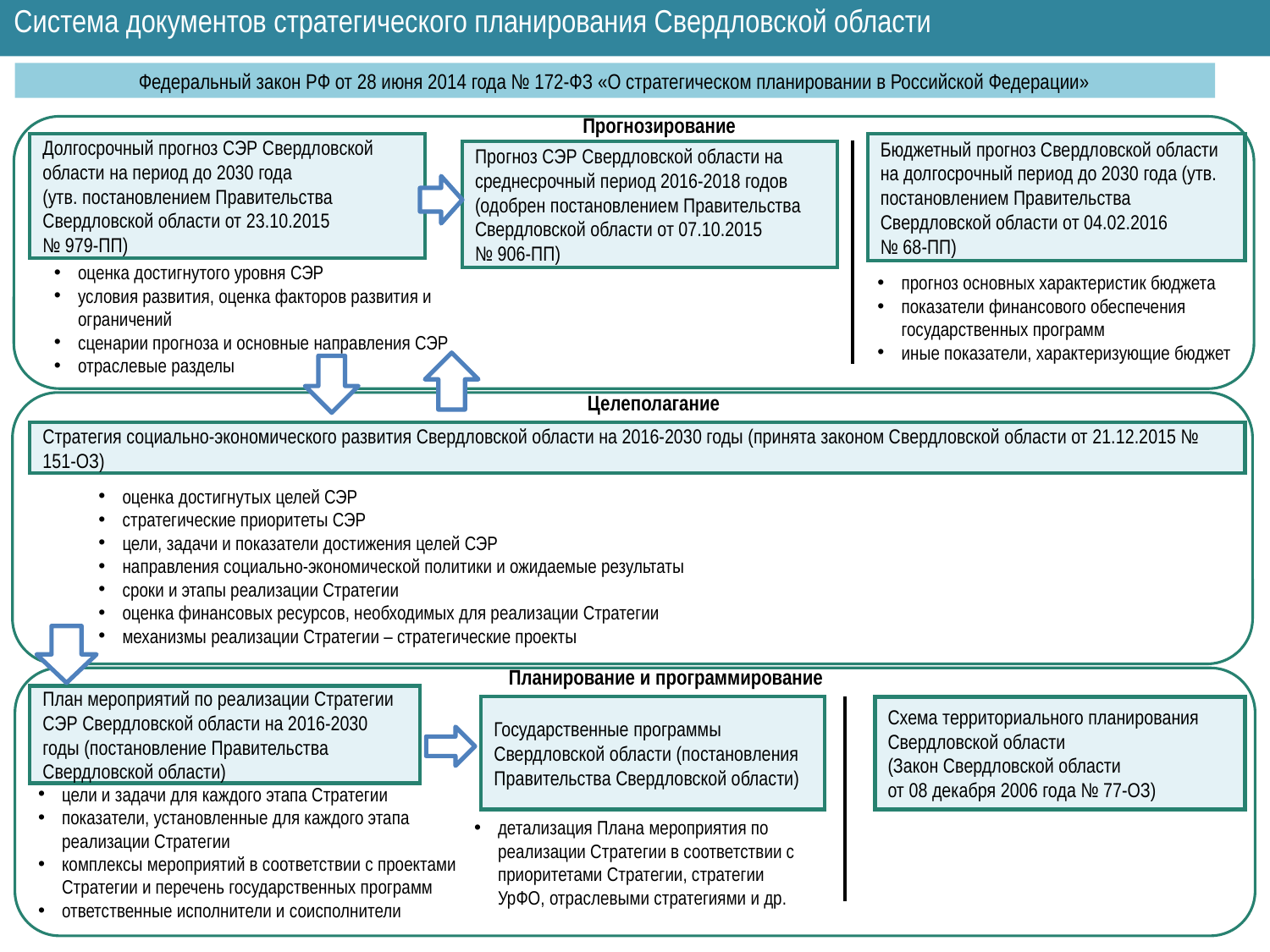

# Система документов стратегического планирования Свердловской области
Федеральный закон РФ от 28 июня 2014 года № 172-ФЗ «О стратегическом планировании в Российской Федерации»
Прогнозирование

Долгосрочный прогноз СЭР Свердловской области на период до 2030 года
(утв. постановлением Правительства Свердловской области от 23.10.2015
№ 979-ПП)
Бюджетный прогноз Свердловской области на долгосрочный период до 2030 года (утв. постановлением Правительства Свердловской области от 04.02.2016
№ 68-ПП)
Прогноз СЭР Свердловской области на среднесрочный период 2016-2018 годов (одобрен постановлением Правительства Свердловской области от 07.10.2015
№ 906-ПП)

оценка достигнутого уровня СЭР
условия развития, оценка факторов развития и ограничений
сценарии прогноза и основные направления СЭР
отраслевые разделы
прогноз основных характеристик бюджета
показатели финансового обеспечения государственных программ
иные показатели, характеризующие бюджет

Целеполагание

Стратегия социально-экономического развития Свердловской области на 2016-2030 годы (принята законом Свердловской области от 21.12.2015 № 151-ОЗ)
оценка достигнутых целей СЭР
стратегические приоритеты СЭР
цели, задачи и показатели достижения целей СЭР
направления социально-экономической политики и ожидаемые результаты
сроки и этапы реализации Стратегии
оценка финансовых ресурсов, необходимых для реализации Стратегии
механизмы реализации Стратегии – стратегические проекты

Планирование и программирование

План мероприятий по реализации Стратегии СЭР Свердловской области на 2016-2030 годы (постановление Правительства Свердловской области)

Государственные программы Свердловской области (постановления Правительства Свердловской области)

Схема территориального планирования Свердловской области
(Закон Свердловской области
от 08 декабря 2006 года № 77-ОЗ)

цели и задачи для каждого этапа Стратегии
показатели, установленные для каждого этапа реализации Стратегии
комплексы мероприятий в соответствии с проектами Стратегии и перечень государственных программ
ответственные исполнители и соисполнители

детализация Плана мероприятия по реализации Стратегии в соответствии с приоритетами Стратегии, стратегии УрФО, отраслевыми стратегиями и др.